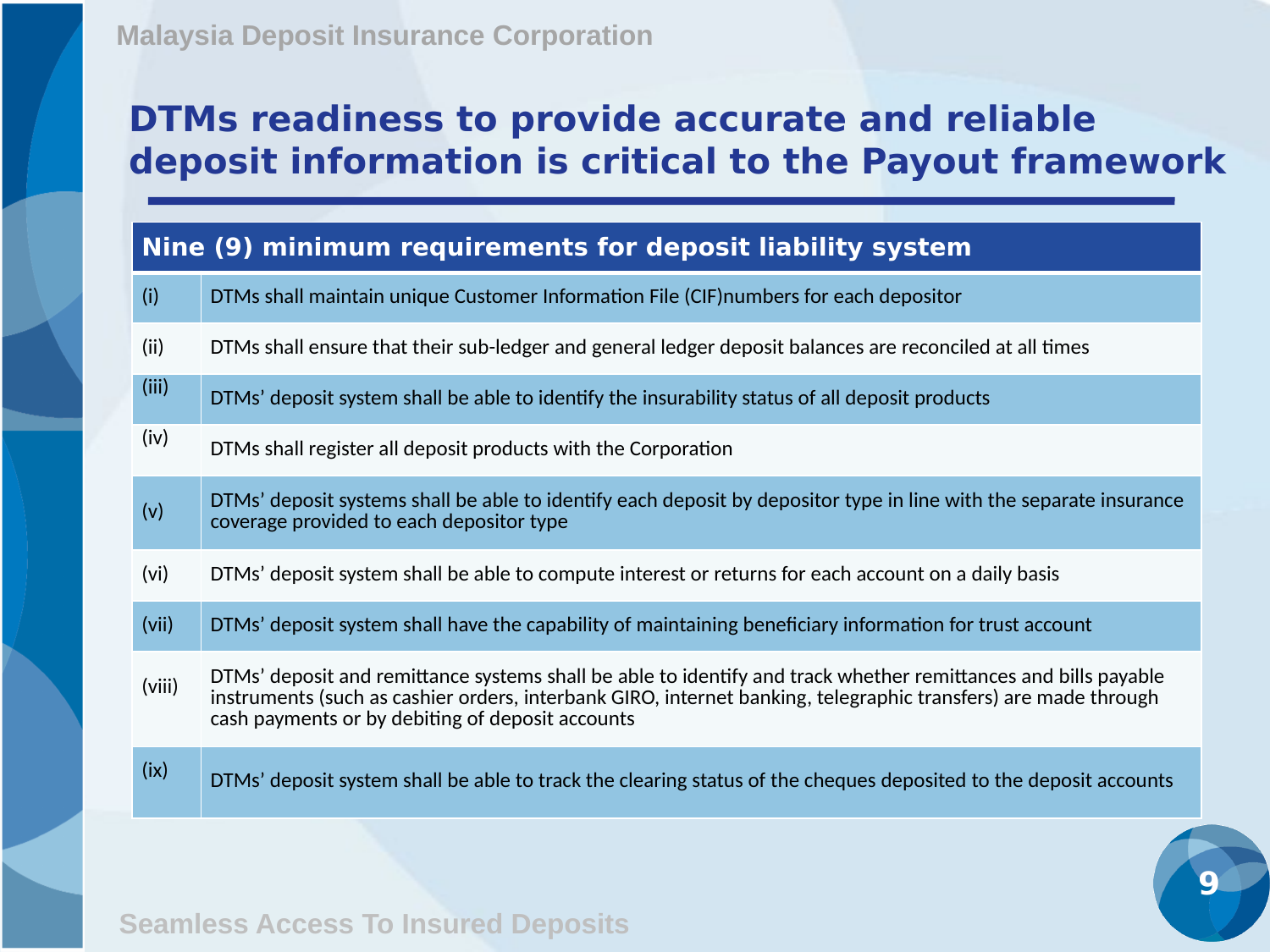

Malaysia Deposit Insurance Corporation
DTMs readiness to provide accurate and reliable deposit information is critical to the Payout framework
| Nine (9) minimum requirements for deposit liability system |  |
| --- | --- |
| (i) | DTMs shall maintain unique Customer Information File (CIF)numbers for each depositor |
| (ii) | DTMs shall ensure that their sub-ledger and general ledger deposit balances are reconciled at all times |
| (iii) | DTMs’ deposit system shall be able to identify the insurability status of all deposit products |
| (iv) | DTMs shall register all deposit products with the Corporation |
| (v) | DTMs’ deposit systems shall be able to identify each deposit by depositor type in line with the separate insurance coverage provided to each depositor type |
| (vi) | DTMs’ deposit system shall be able to compute interest or returns for each account on a daily basis |
| (vii) | DTMs’ deposit system shall have the capability of maintaining beneficiary information for trust account |
| (viii) | DTMs’ deposit and remittance systems shall be able to identify and track whether remittances and bills payable instruments (such as cashier orders, interbank GIRO, internet banking, telegraphic transfers) are made through cash payments or by debiting of deposit accounts |
| (ix) | DTMs’ deposit system shall be able to track the clearing status of the cheques deposited to the deposit accounts |
9
Seamless Access To Insured Deposits